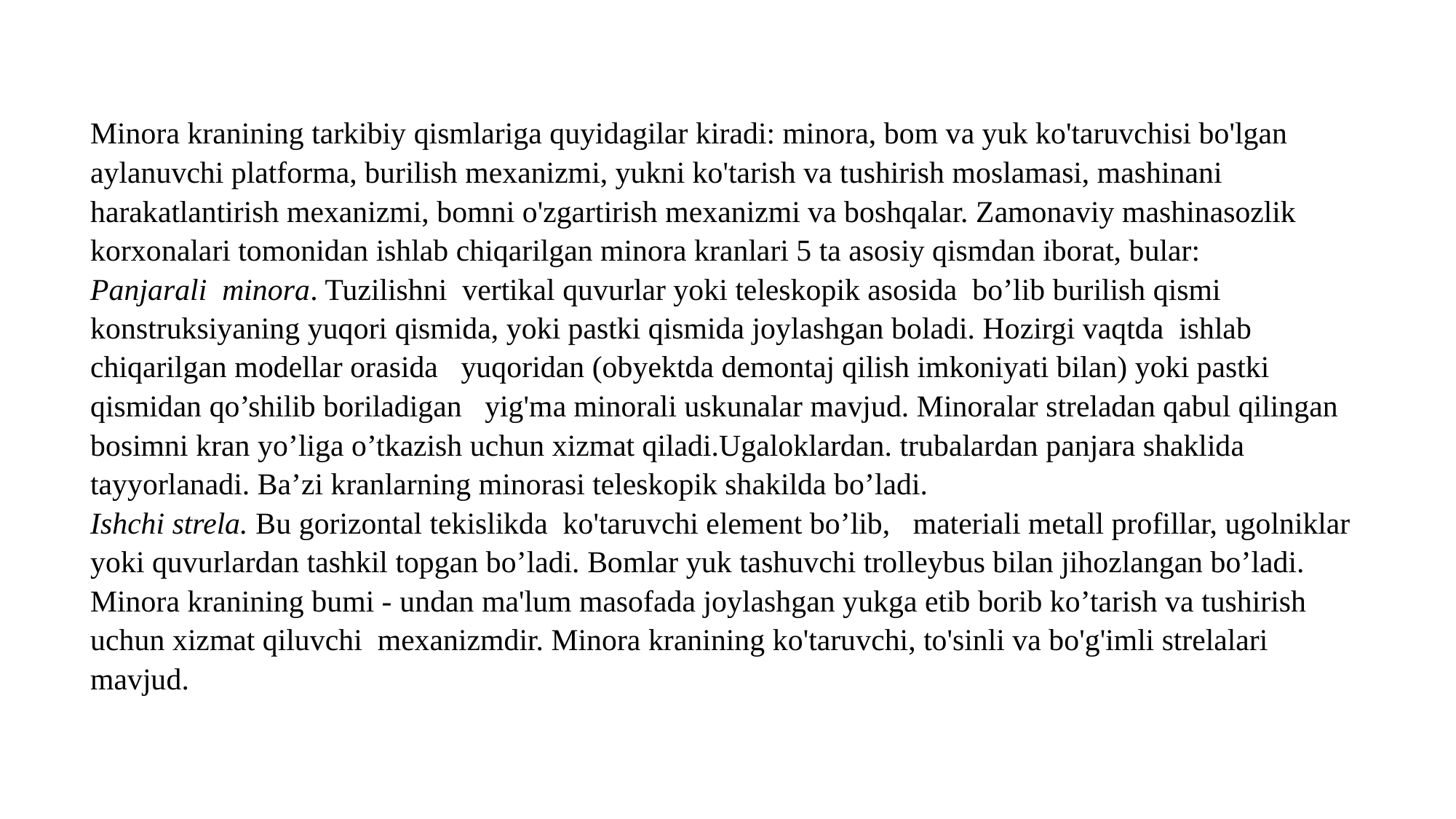

Minora kranining tarkibiy qismlariga quyidagilar kiradi: minora, bom va yuk ko'taruvchisi bo'lgan aylanuvchi platforma, burilish mexanizmi, yukni ko'tarish va tushirish moslamasi, mashinani harakatlantirish mexanizmi, bomni o'zgartirish mexanizmi va boshqalar. Zamonaviy mashinasozlik korxonalari tomonidan ishlab chiqarilgan minora kranlari 5 ta asosiy qismdan iborat, bular:
Panjarali  minora. Tuzilishni  vertikal quvurlar yoki teleskopik asosida  bo’lib burilish qismi konstruksiyaning yuqori qismida, yoki pastki qismida joylashgan boladi. Hozirgi vaqtda  ishlab chiqarilgan modellar orasida   yuqoridan (obyektda demontaj qilish imkoniyati bilan) yoki pastki qismidan qo’shilib boriladigan   yig'ma minorali uskunalar mavjud. Minoralar streladan qabul qilingan bosimni kran yo’liga o’tkazish uchun xizmat qiladi.Ugaloklardan. trubalardan panjara shaklida tayyorlanadi. Ba’zi kranlarning minorasi teleskopik shakilda bo’ladi.
Ishchi strela. Bu gorizontal tekislikda  ko'taruvchi element bo’lib,   materiali metall profillar, ugolniklar yoki quvurlardan tashkil topgan bo’ladi. Bomlar yuk tashuvchi trolleybus bilan jihozlangan bo’ladi. Minora kranining bumi - undan ma'lum masofada joylashgan yukga etib borib ko’tarish va tushirish uchun xizmat qiluvchi  mexanizmdir. Minora kranining ko'taruvchi, to'sinli va bo'g'imli strelalari  mavjud.